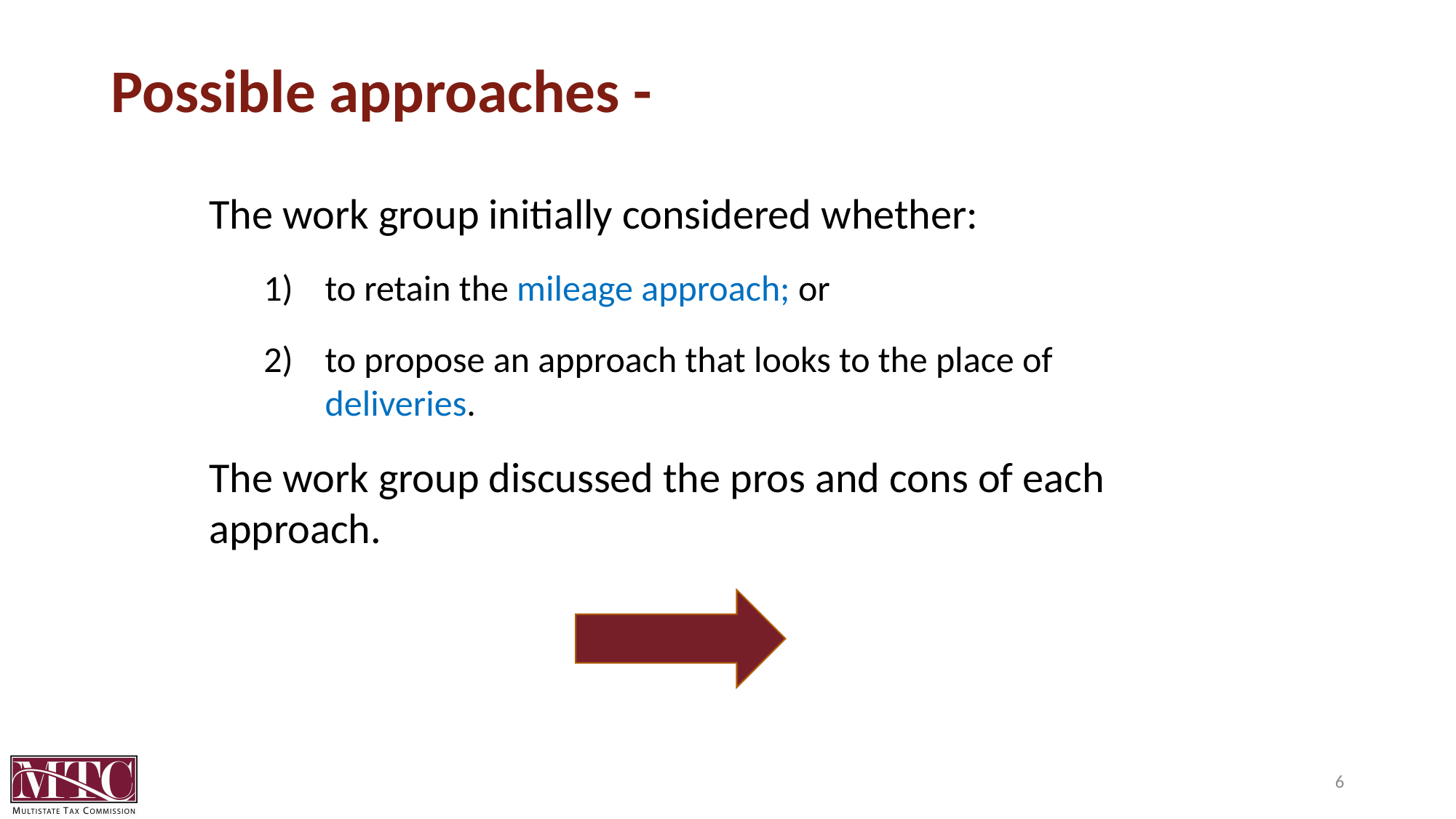

# Possible approaches -
The work group initially considered whether:
to retain the mileage approach; or
to propose an approach that looks to the place of deliveries.
The work group discussed the pros and cons of each approach.

6